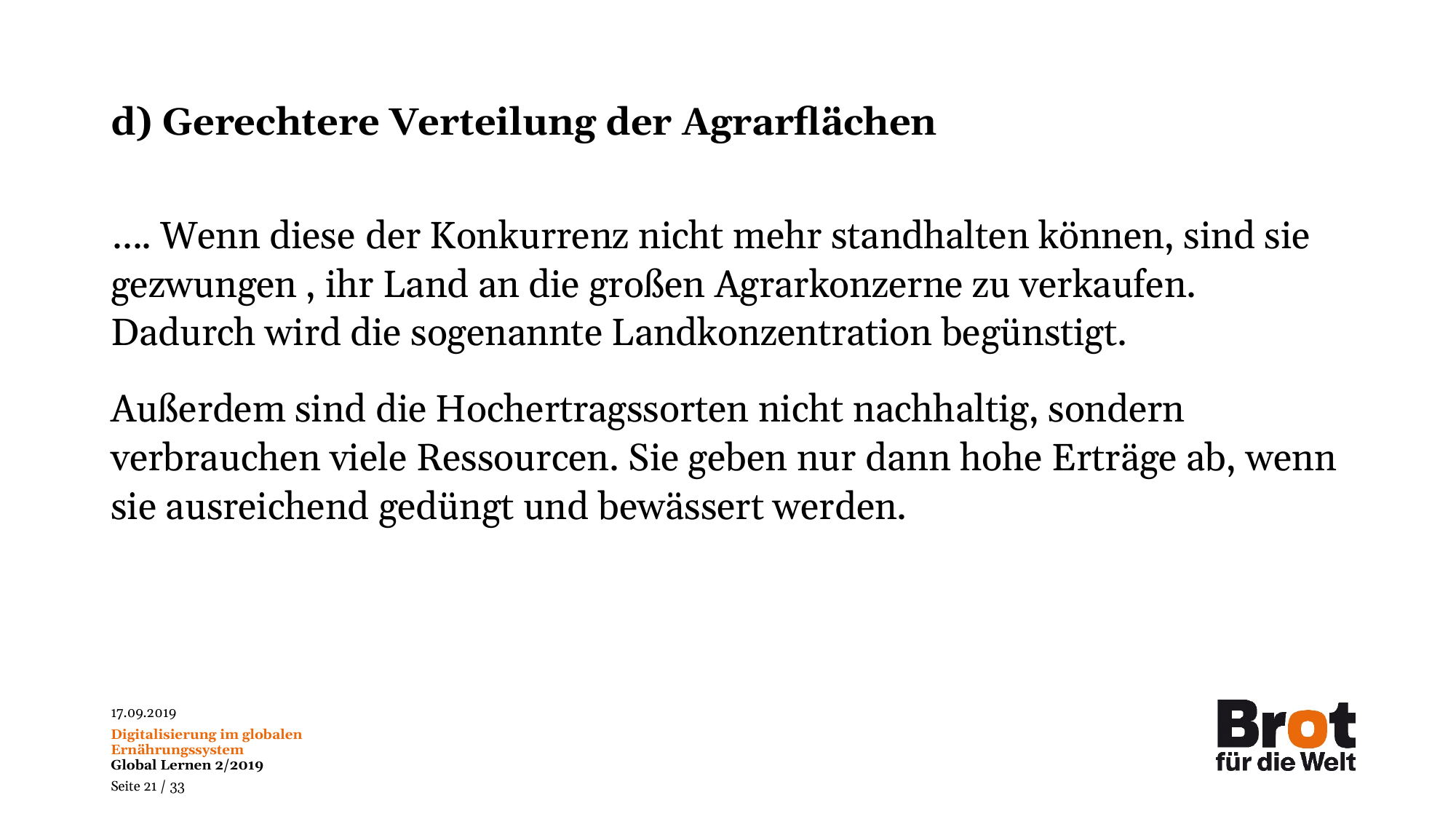

# d) Gerechtere Verteilung der Agrarflächen
…. Wenn diese der Konkurrenz nicht mehr standhalten können, sind sie gezwungen , ihr Land an die großen Agrarkonzerne zu verkaufen. Dadurch wird die sogenannte Landkonzentration begünstigt.
Außerdem sind die Hochertragssorten nicht nachhaltig, sondern verbrauchen viele Ressourcen. Sie geben nur dann hohe Erträge ab, wenn sie ausreichend gedüngt und bewässert werden.